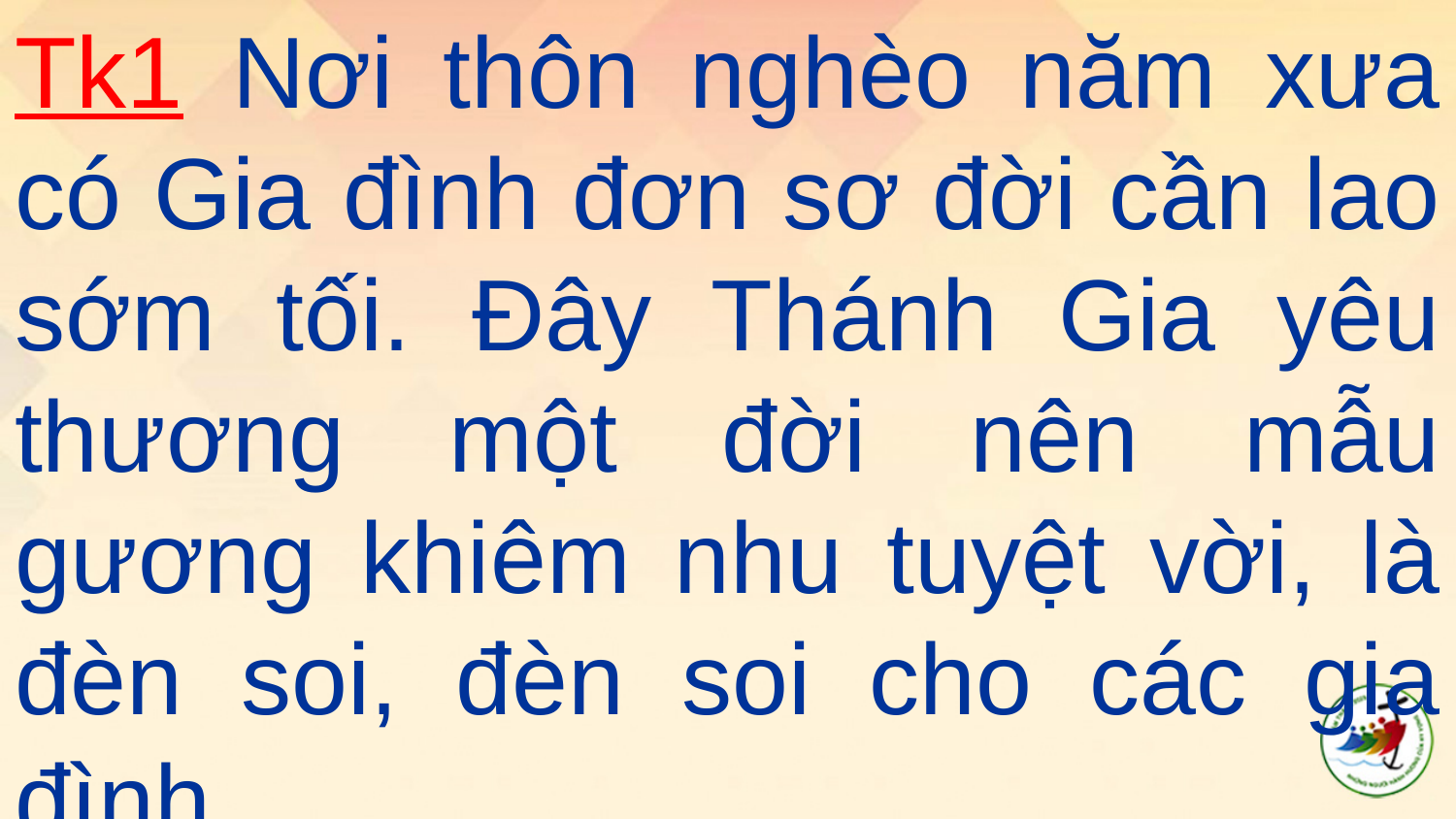

Tk1 Nơi thôn nghèo năm xưa có Gia đình đơn sơ đời cần lao sớm tối. Đây Thánh Gia yêu thương một đời nên mẫu gương khiêm nhu tuyệt vời, là đèn soi, đèn soi cho các gia đình.
#